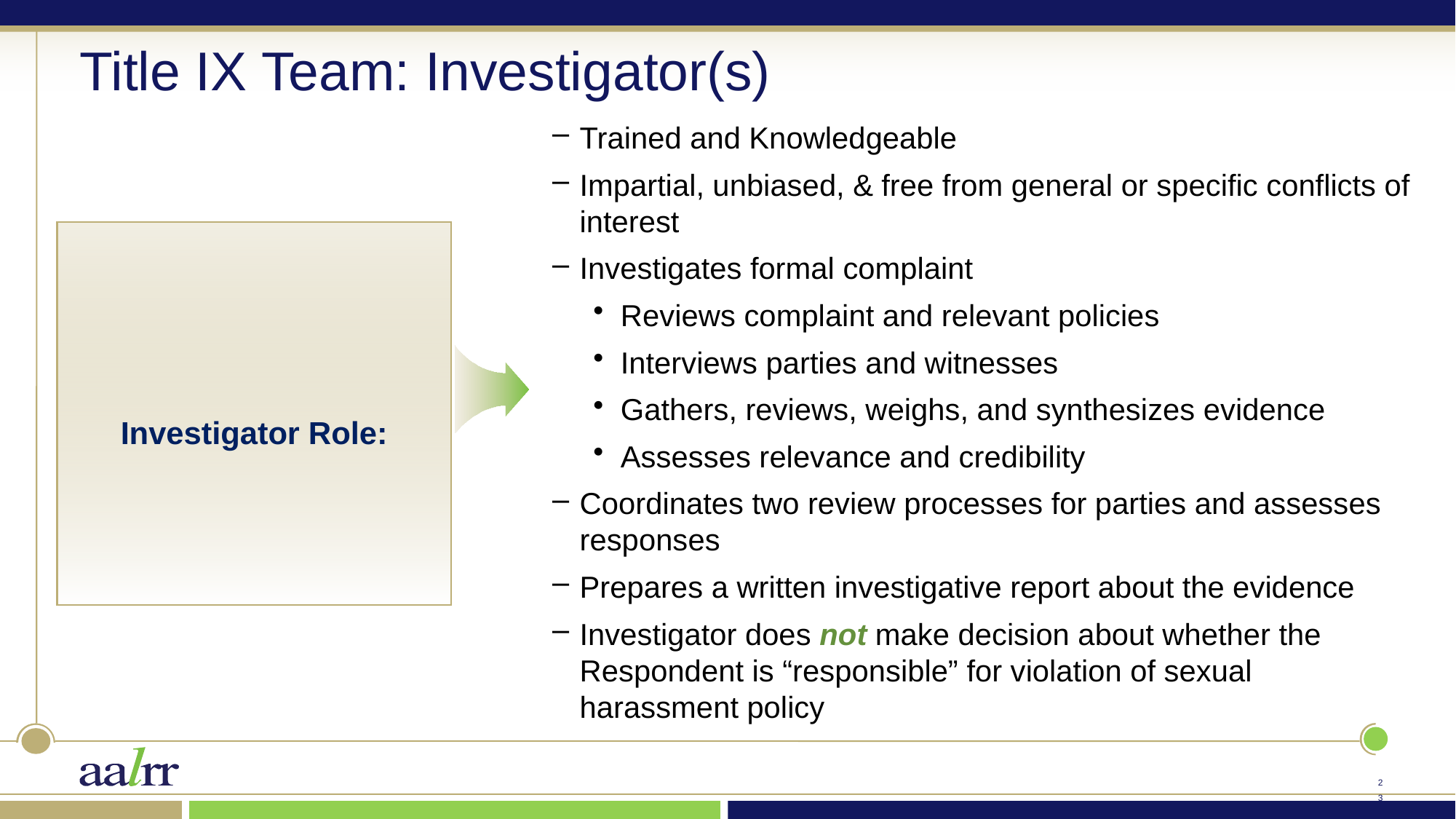

# Title IX Team: Investigator(s)
Trained and Knowledgeable
Impartial, unbiased, & free from general or specific conflicts of interest
Investigates formal complaint
Reviews complaint and relevant policies
Interviews parties and witnesses
Gathers, reviews, weighs, and synthesizes evidence
Assesses relevance and credibility
Coordinates two review processes for parties and assesses responses
Prepares a written investigative report about the evidence
Investigator does not make decision about whether the Respondent is “responsible” for violation of sexual harassment policy

Investigator Role:

23